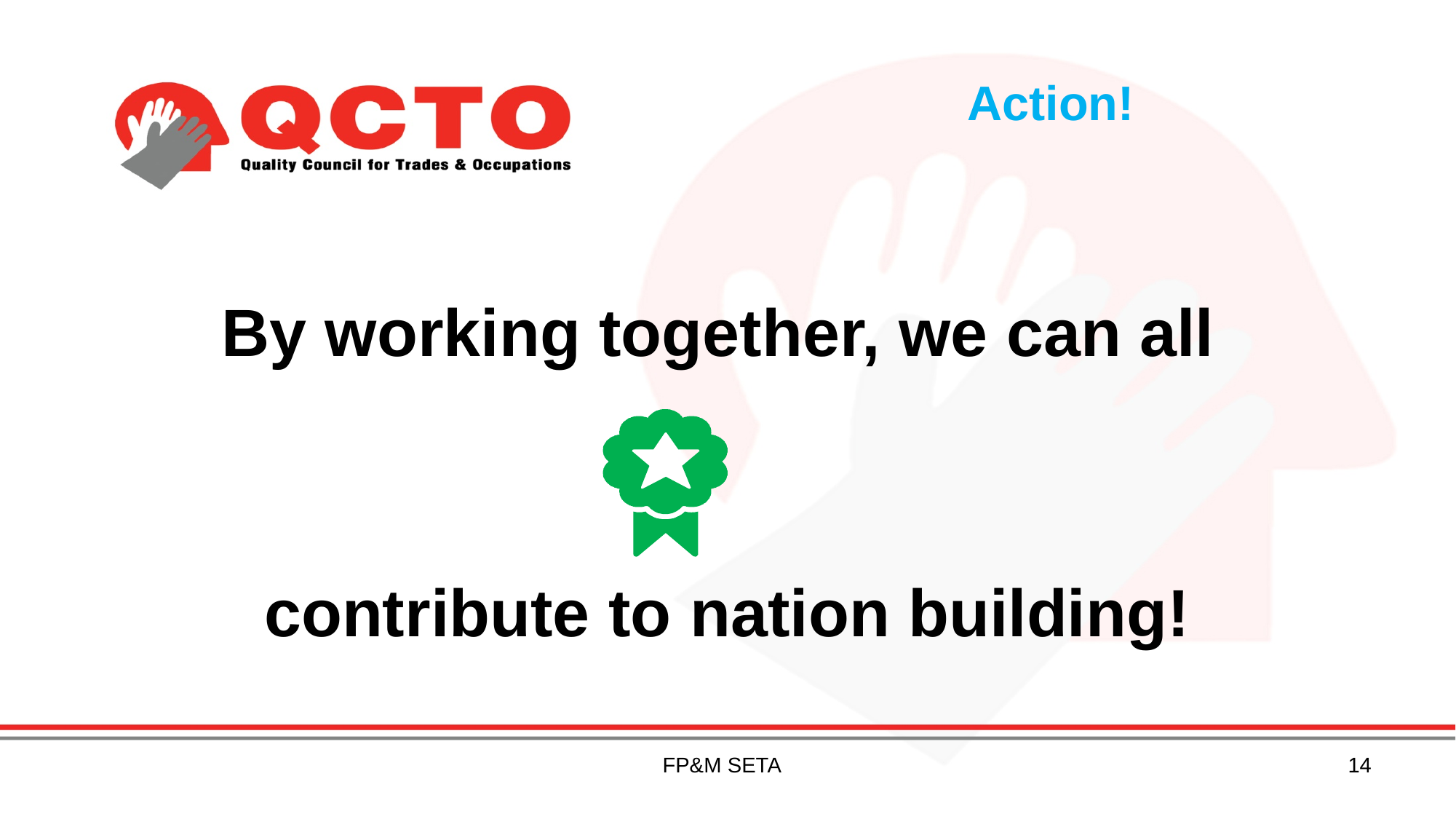

# Action!

By working together, we can all

contribute to nation building!

FP&M SETA

14